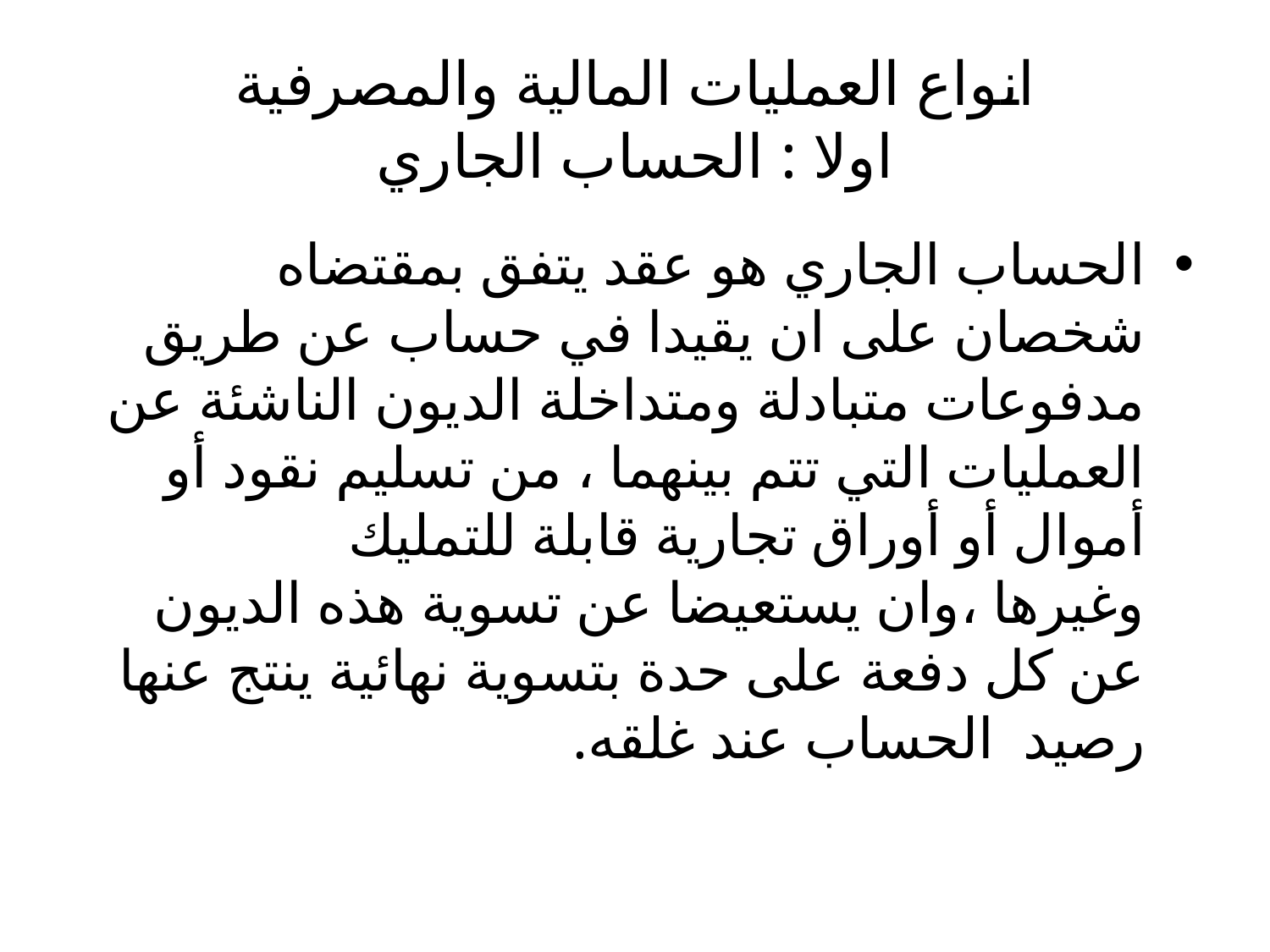

# انواع العمليات المالية والمصرفية اولا : الحساب الجاري
الحساب الجاري هو عقد يتفق بمقتضاه شخصان على ان يقيدا في حساب عن طريق مدفوعات متبادلة ومتداخلة الديون الناشئة عن العمليات التي تتم بينهما ، من تسليم نقود أو أموال أو أوراق تجارية قابلة للتمليك وغيرها ،وان يستعيضا عن تسوية هذه الديون عن كل دفعة على حدة بتسوية نهائية ينتج عنها رصيد  الحساب عند غلقه.